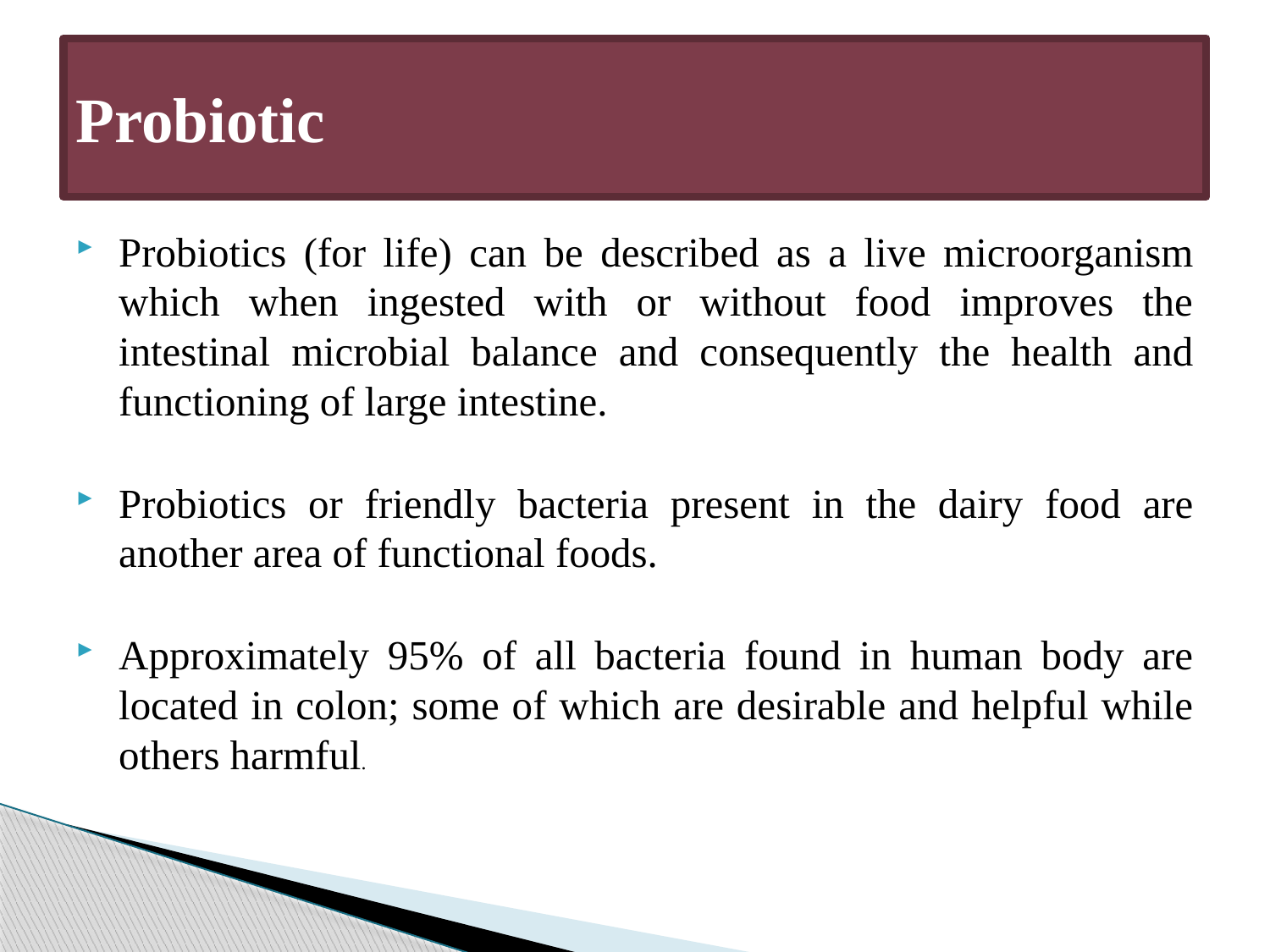

# Probiotic

Probiotics (for life) can be described as a live microorganism which when ingested with or without food improves the intestinal microbial balance and consequently the health and functioning of large intestine.

Probiotics or friendly bacteria present in the dairy food are another area of functional foods.

Approximately 95% of all bacteria found in human body are located in colon; some of which are desirable and helpful while others harmful.